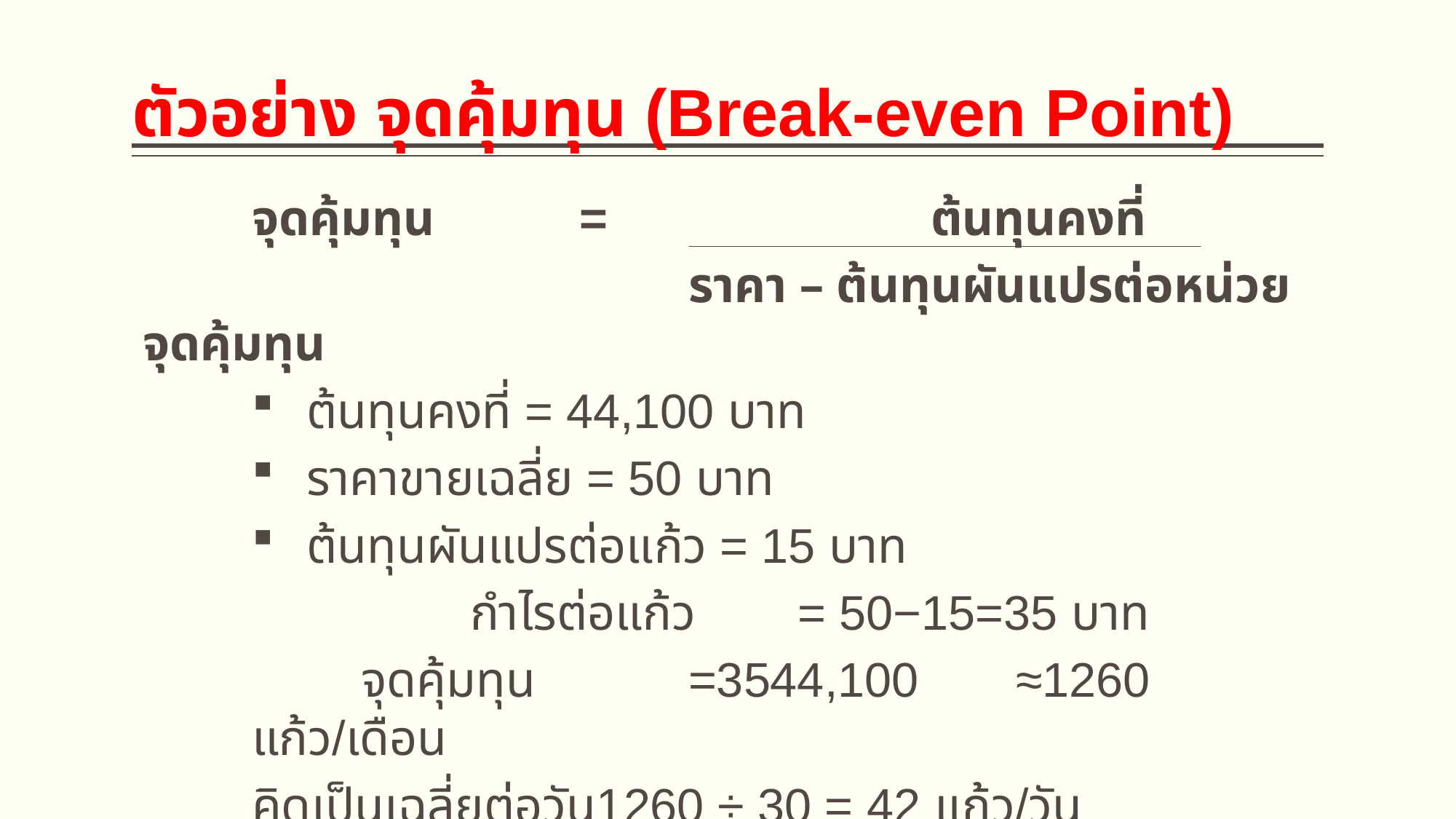

# ตัวอย่าง จุดคุ้มทุน (Break-even Point)
	จุดคุ้มทุน		=	                  ต้นทุนคงที่
					ราคา – ต้นทุนผันแปรต่อหน่วยจุดคุ้มทุน
​ต้นทุนคงที่ = 44,100 บาท
ราคาขายเฉลี่ย = 50 บาท
ต้นทุนผันแปรต่อแก้ว = 15 บาท
		กำไรต่อแก้ว	= 50−15=35 บาท
	จุดคุ้มทุน		=3544,100	​≈1260 แก้ว/เดือน
คิดเป็นเฉลี่ยต่อวัน1260 ÷ 30 = 42 แก้ว/วัน
➡ ต้องขายอย่างน้อย 42 แก้วต่อวัน ถึงจะคุ้มทุน